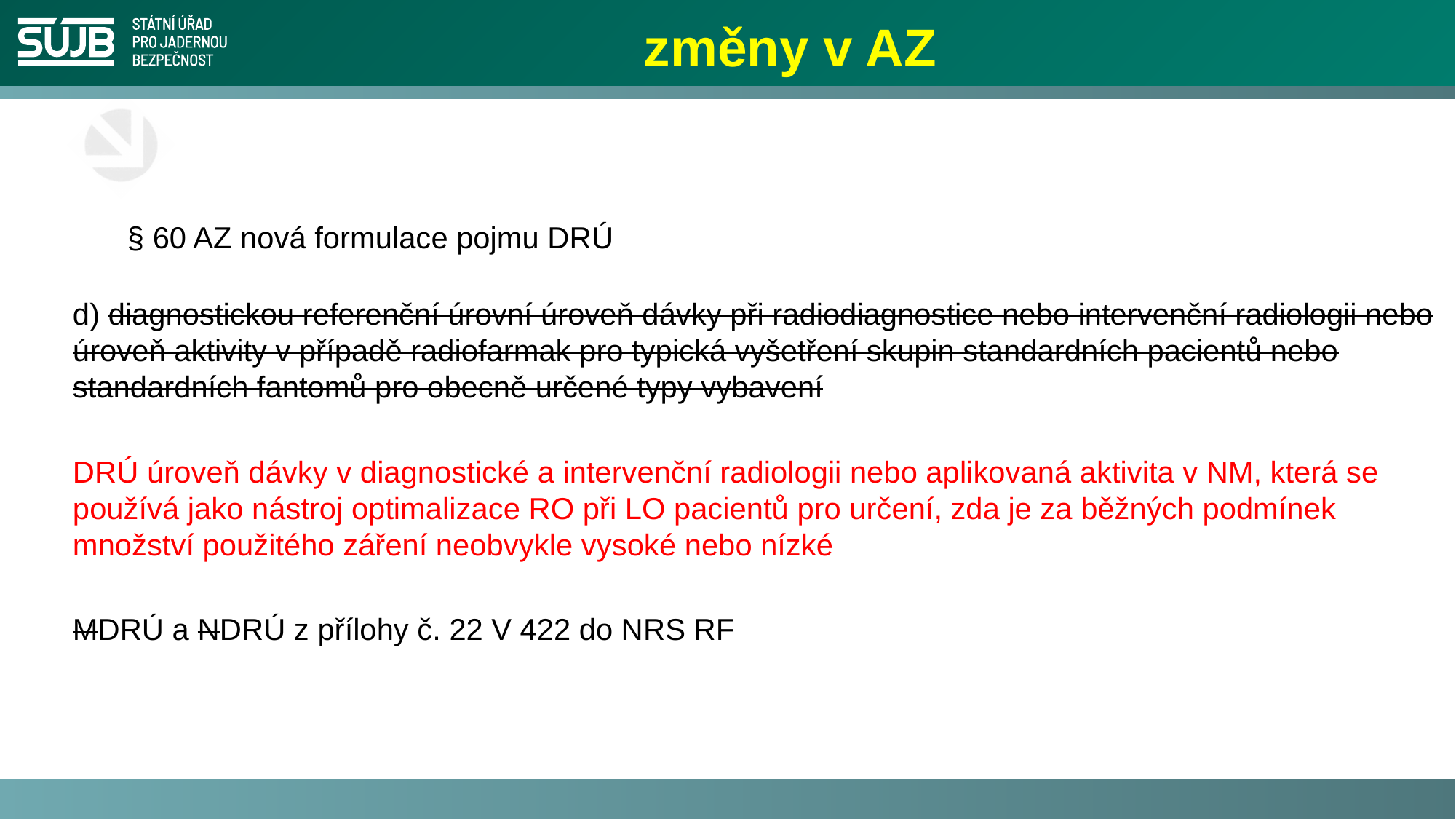

# změny v AZ

§ 60 AZ nová formulace pojmu DRÚ

d) diagnostickou referenční úrovní úroveň dávky při radiodiagnostice nebo intervenční radiologii nebo úroveň aktivity v případě radiofarmak pro typická vyšetření skupin standardních pacientů nebo standardních fantomů pro obecně určené typy vybavení

DRÚ úroveň dávky v diagnostické a intervenční radiologii nebo aplikovaná aktivita v NM, která se používá jako nástroj optimalizace RO při LO pacientů pro určení, zda je za běžných podmínek množství použitého záření neobvykle vysoké nebo nízké

MDRÚ a NDRÚ z přílohy č. 22 V 422 do NRS RF